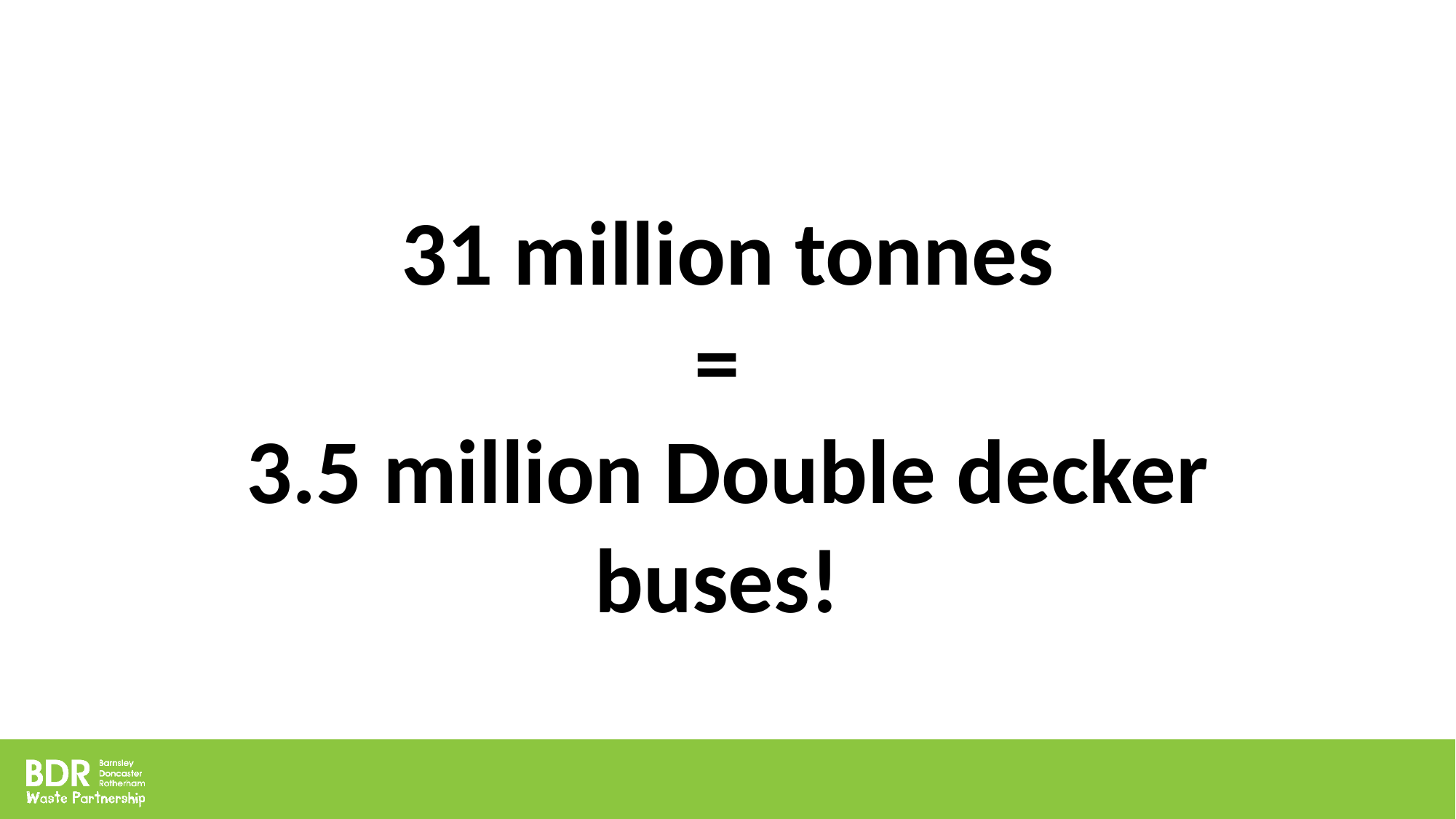

31 million tonnes
=
3.5 million Double decker buses!